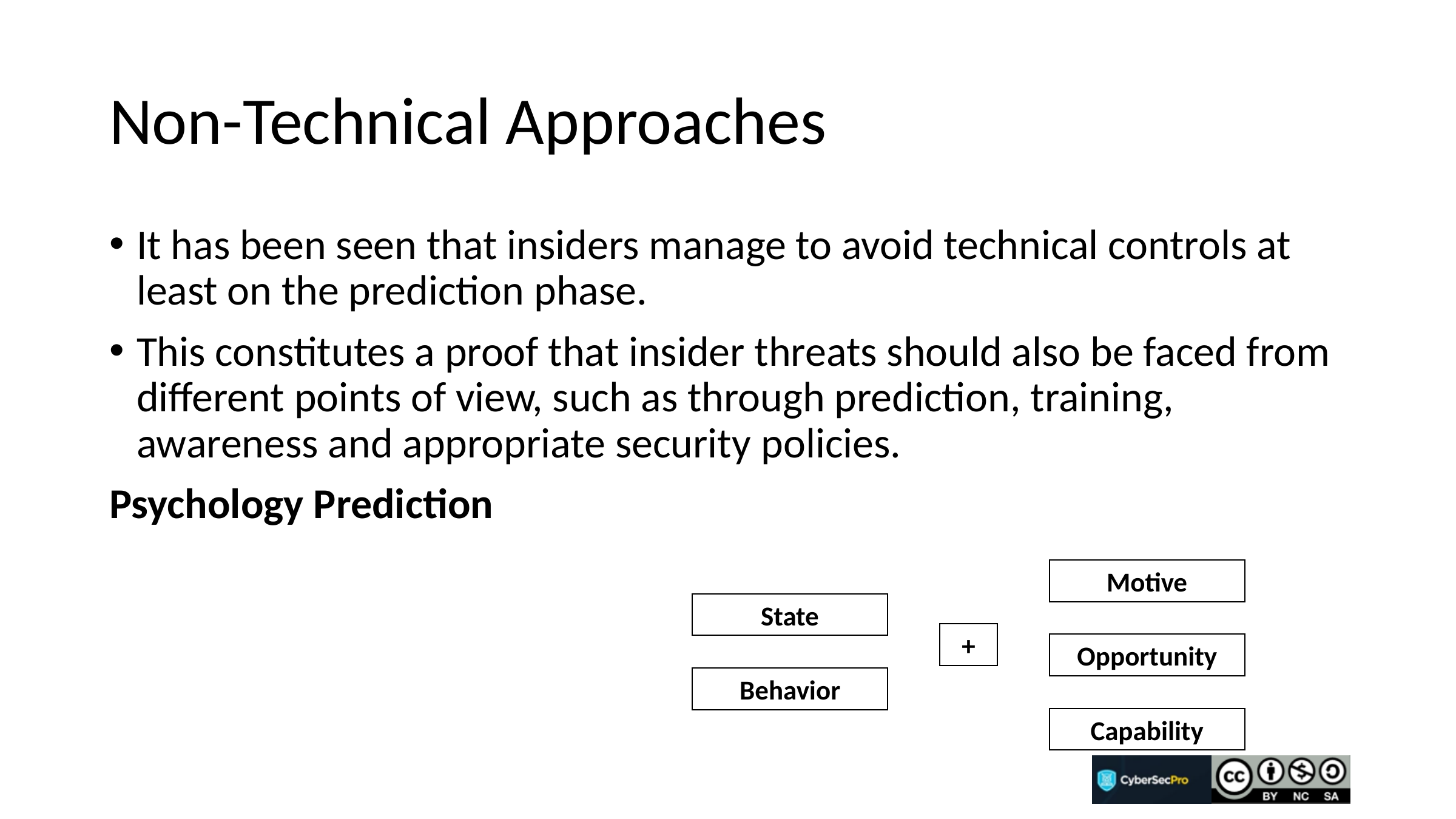

# Non-Technical Approaches
It has been seen that insiders manage to avoid technical controls at least on the prediction phase.
This constitutes a proof that insider threats should also be faced from different points of view, such as through prediction, training, awareness and appropriate security policies.
Psychology Prediction
Motive
State
+
Opportunity
Behavior
Capability